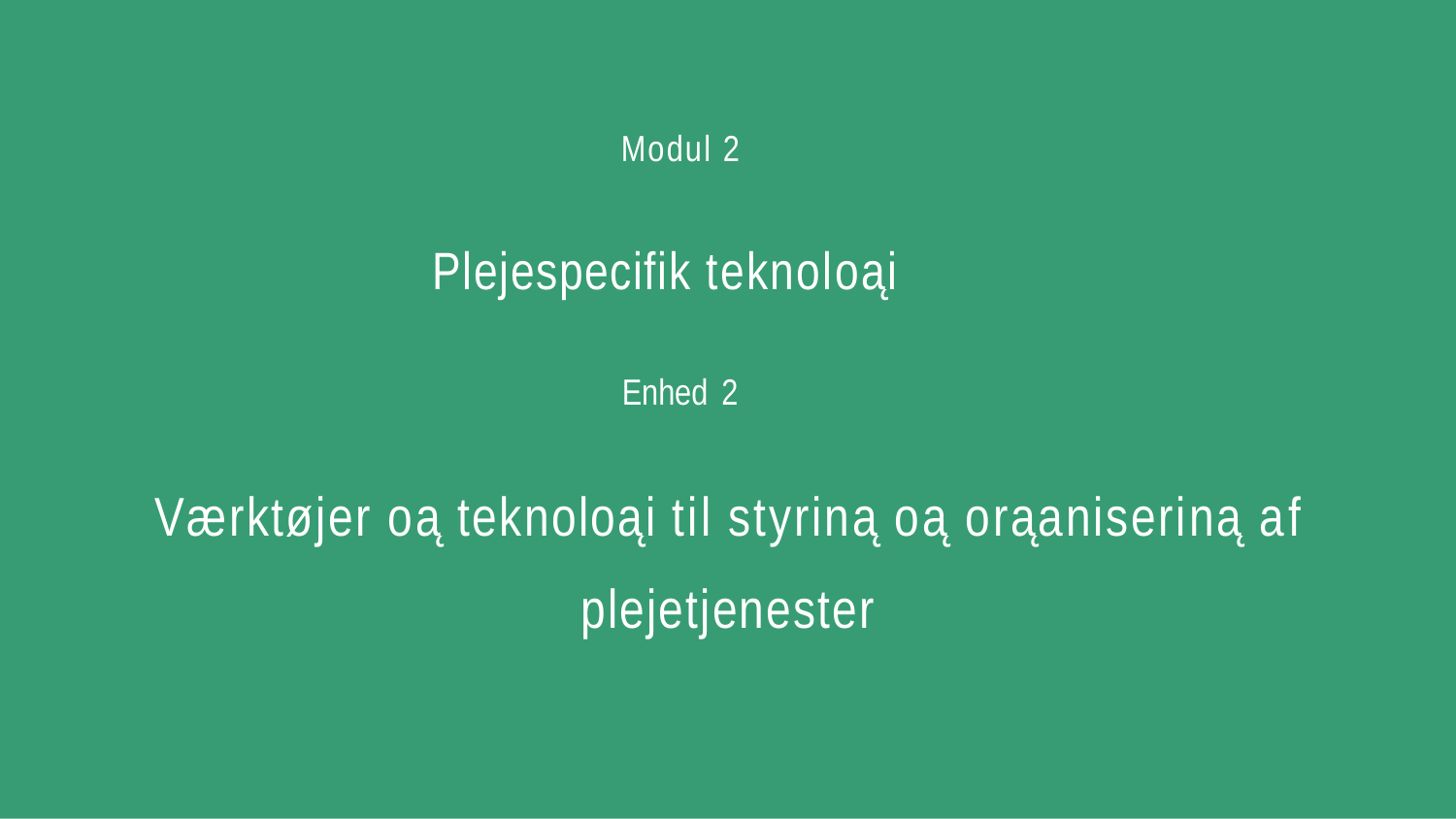

Modul 2
# Plejespecifik teknoloąi
Enhed 2
Værktøjer oą teknoloąi til styriną oą orąaniseriną af
plejetjenester